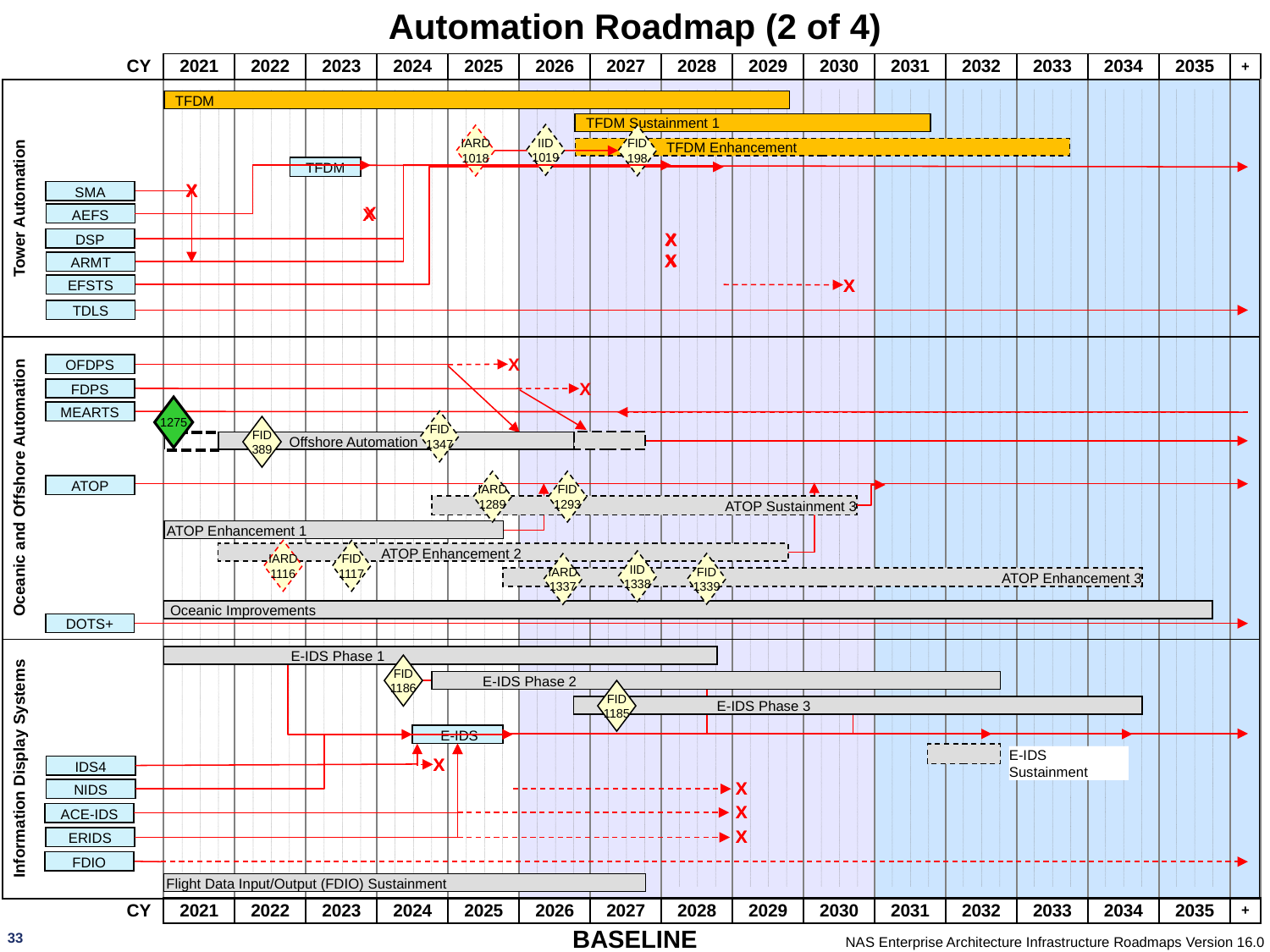

# Automation Roadmap (2 of 4)
Tower Automation
Oceanic and Offshore Automation
Information Display Systems
TFDM
TFDM Sustainment 1
                      TFDM Enhancement

                 Offshore Automation
ATOP Sustainment 3
ATOP Enhancement 1
                                        ATOP Enhancement 2
ATOP Enhancement 3
 Oceanic Improvements
                               E-IDS Phase 1
            E-IDS Phase 2
                                   E-IDS Phase 3

E-IDS Sustainment
Flight Data Input/Output (FDIO) Sustainment
TFDM
                  TFDM Sustainment 1
IID
1019
FID
198
IARD
1018
1275
FID
389
FID
1293
IARD
1289
IARD
1116
FID
1117
FID
1186
FID
1185
                       TFDM Enhancement
TFDM
X
X
X
X
X
X
X
X
X
X
SMA
AEFS
DSP
ARMT

EFSTS
TDLS
OFDPS
FDPS
MEARTS
ATOP
DOTS+
 E-IDS
IDS4
NIDS
ACE-IDS

ERIDS
FDIO
SMA
X
AEFS
X
DSP
X
ARMT

X
EFSTS
TDLS
X
OFDPS
X
FDPS

MEARTS
FID
1347

       Offshore Automation

ATOP
ATOP Sustainment 3
ATOP Enhancement 1
                                        ATOP Enhancement 2
IID
1338
FID
1339
IARD
1337
ATOP Enhancement 3
 Oceanic Improvements
DOTS+
                               E-IDS Phase 1
            E-IDS Phase 2
                                   E-IDS Phase 3
 E-IDS

E-IDS Sustainment
X
IDS4
X
NIDS
X
ACE-IDS

X
ERIDS
FDIO
Flight Data Input/Output (FDIO) Sustainment
33